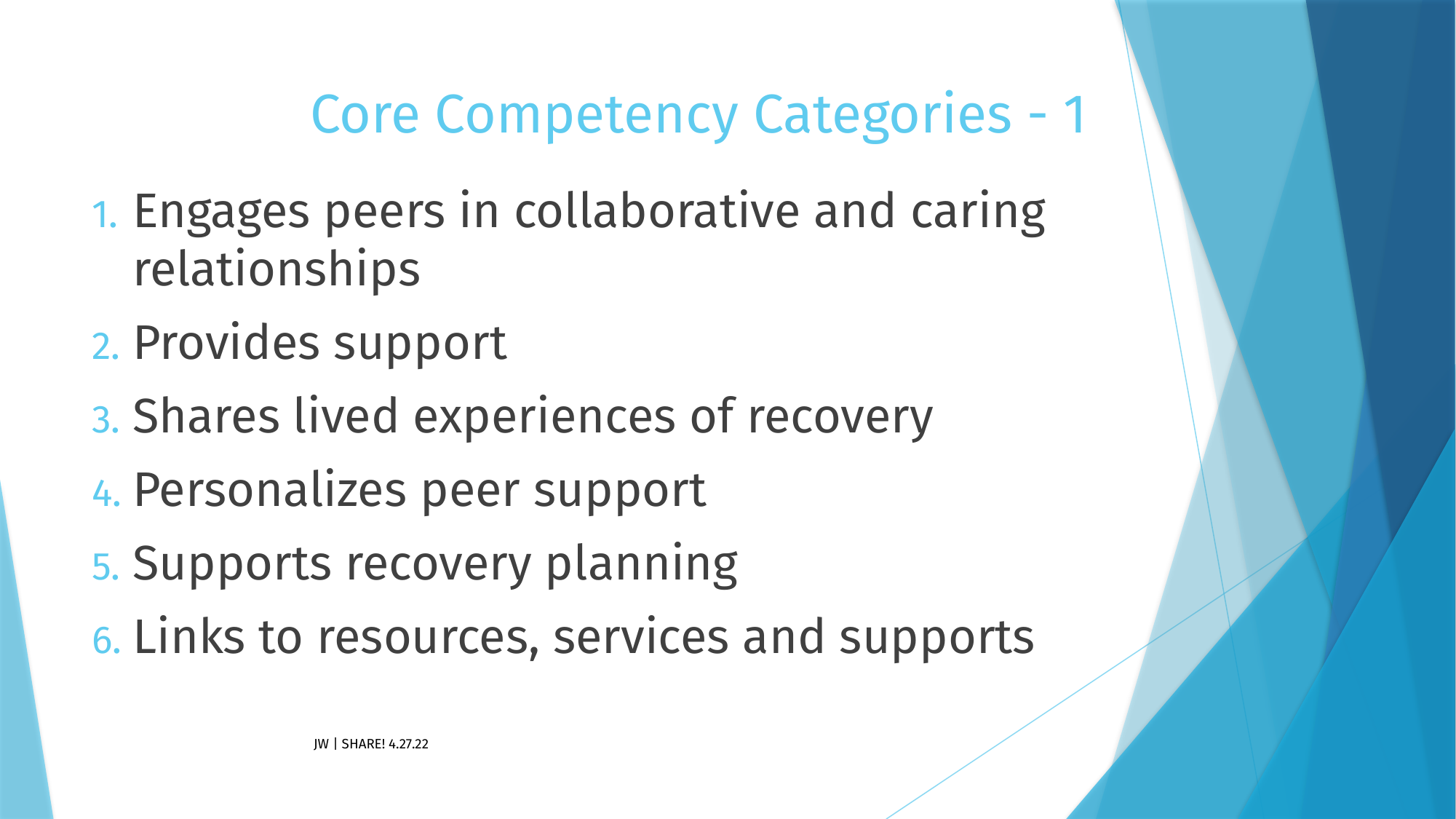

# Core Competency Categories - 1
Engages peers in collaborative and caring relationships
Provides support
Shares lived experiences of recovery
Personalizes peer support
Supports recovery planning
Links to resources, services and supports

 JW | SHARE! 4.27.22